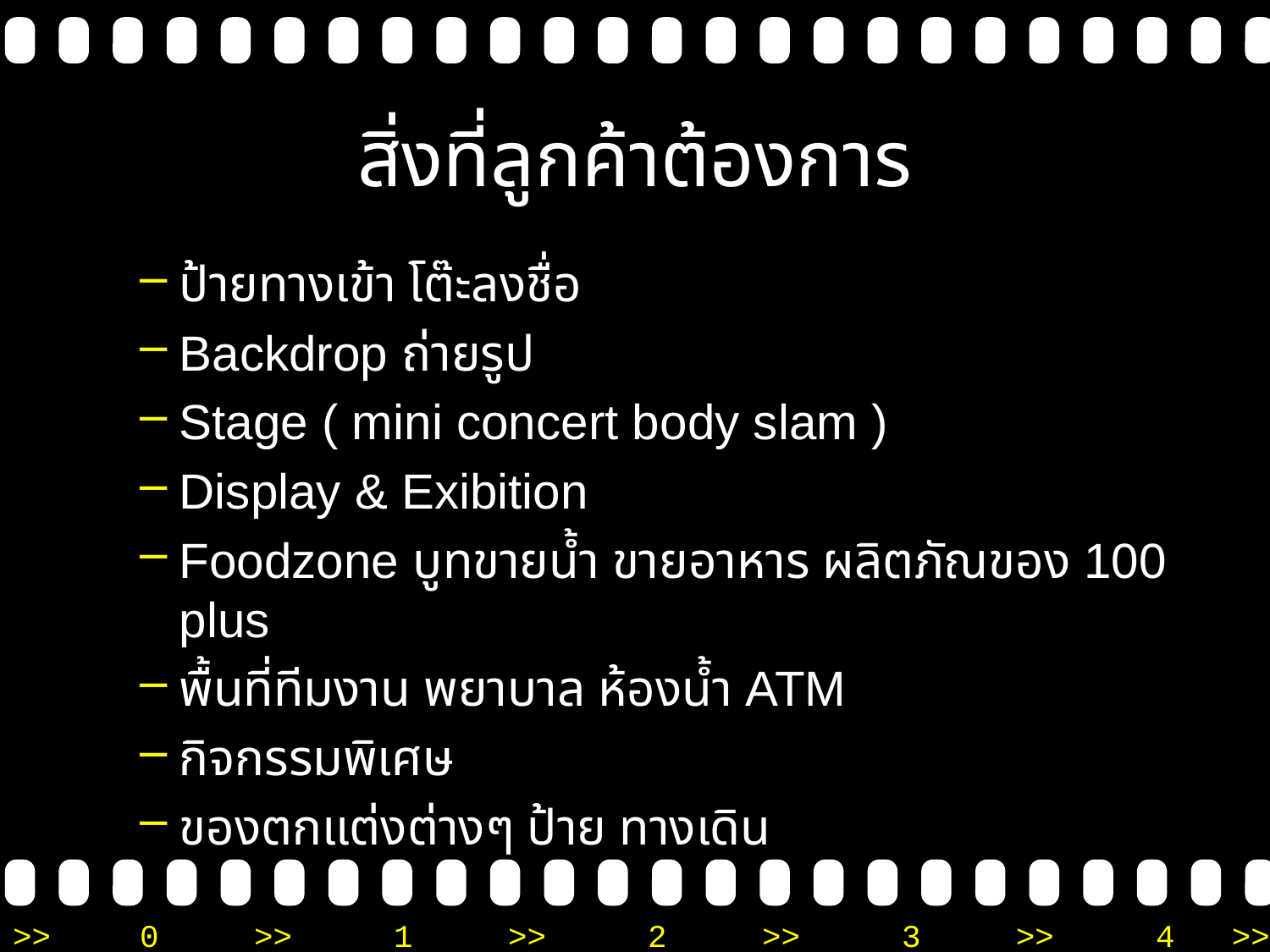

# สิ่งที่ลูกค้าต้องการ
ป้ายทางเข้า โต๊ะลงชื่อ
Backdrop ถ่ายรูป
Stage ( mini concert body slam )
Display & Exibition
Foodzone บูทขายน้ำ ขายอาหาร ผลิตภัณของ 100 plus
พื้นที่ทีมงาน พยาบาล ห้องน้ำ ATM
กิจกรรมพิเศษ
ของตกแต่งต่างๆ ป้าย ทางเดิน